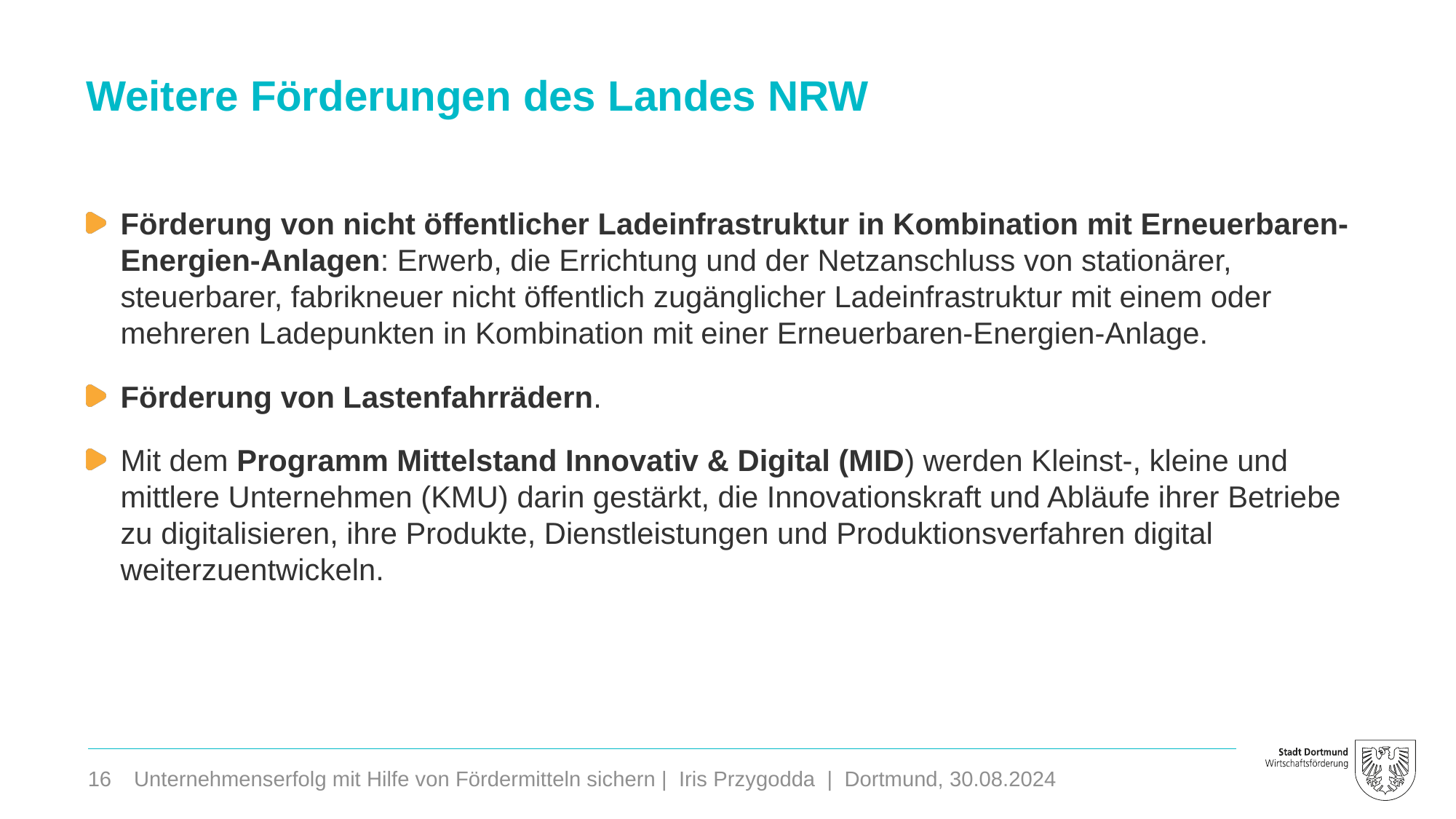

Weitere Förderungen des Landes NRW

Förderung von nicht öffentlicher Ladeinfrastruktur in Kombination mit Erneuerbaren-Energien-Anlagen: Erwerb, die Errichtung und der Netzanschluss von stationärer, steuerbarer, fabrikneuer nicht öffentlich zugänglicher Ladeinfrastruktur mit einem oder mehreren Ladepunkten in Kombination mit einer Erneuerbaren-Energien-Anlage.
Förderung von Lastenfahrrädern.
Mit dem Programm Mittelstand Innovativ & Digital (MID) werden Kleinst-, kleine und mittlere Unternehmen (KMU) darin gestärkt, die Innovationskraft und Abläufe ihrer Betriebe zu digitalisieren, ihre Produkte, Dienstleistungen und Produktionsverfahren digital weiterzuentwickeln.

16
Unternehmenserfolg mit Hilfe von Fördermitteln sichern |  Iris Przygodda  |  Dortmund, 30.08.2024